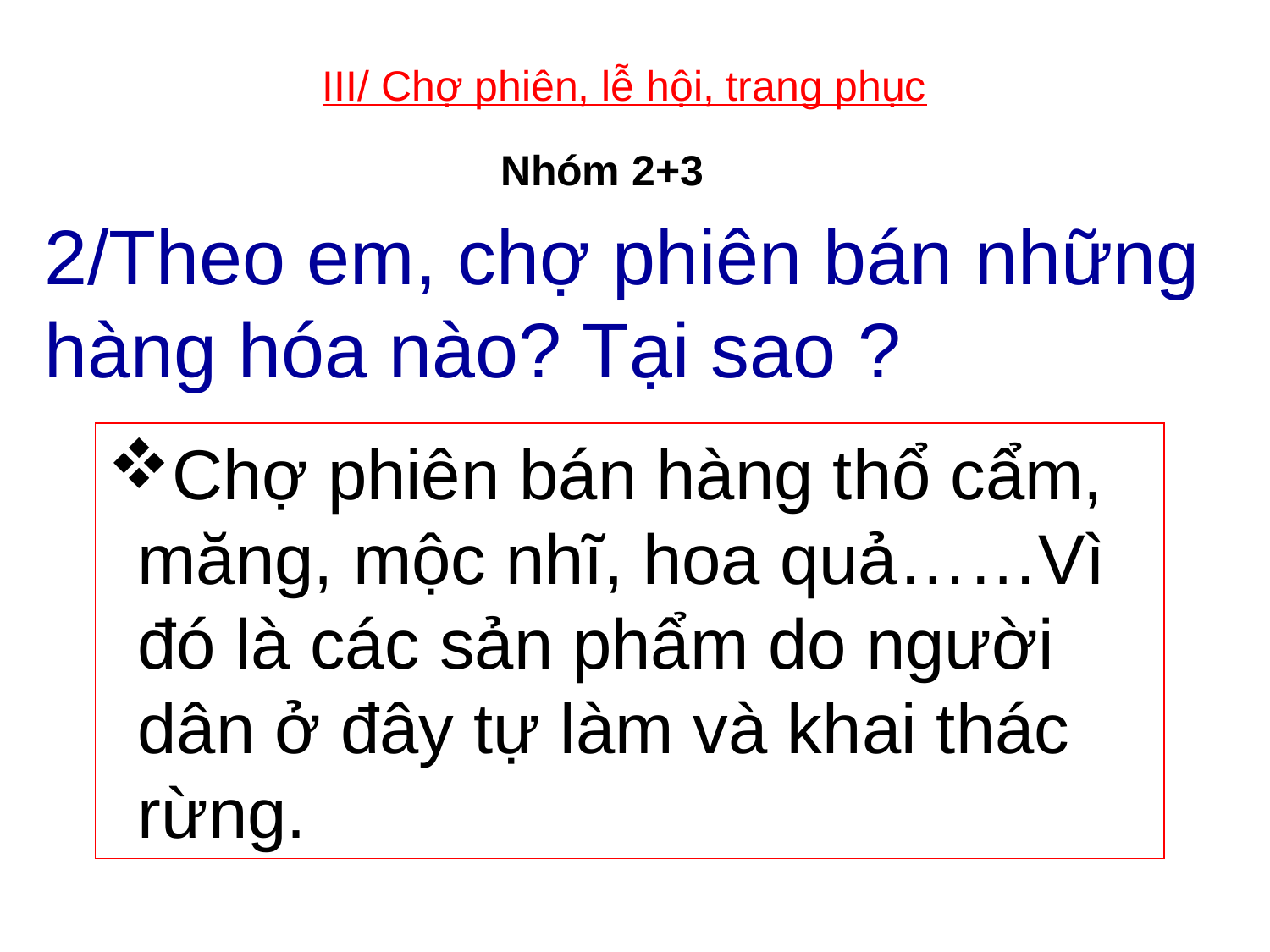

III/ Chợ phiên, lễ hội, trang phục
Nhóm 2+3
2/Theo em, chợ phiên bán những hàng hóa nào? Tại sao ?
Chợ phiên bán hàng thổ cẩm, măng, mộc nhĩ, hoa quả……Vì đó là các sản phẩm do người dân ở đây tự làm và khai thác rừng.